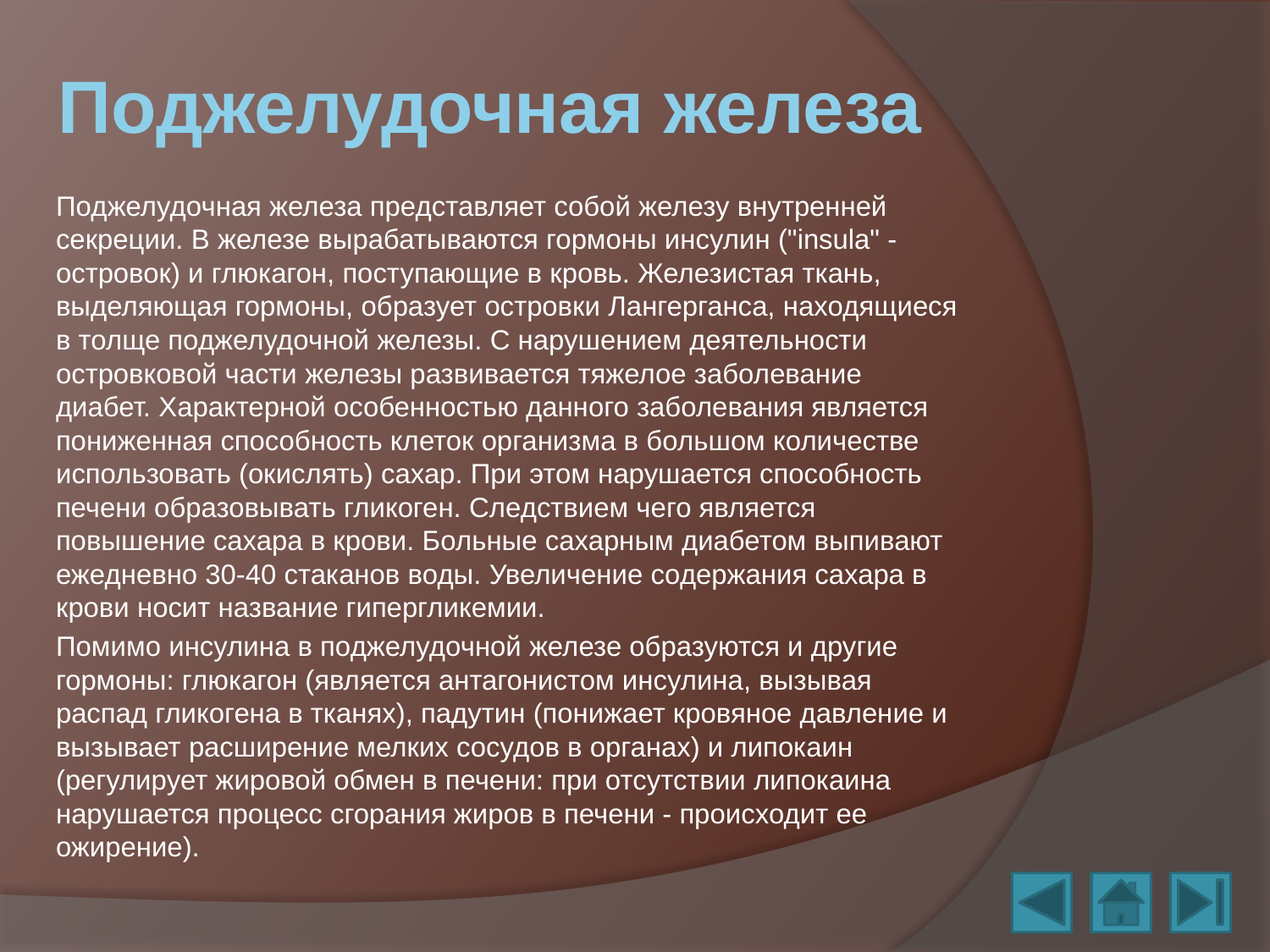

# Поджелудочная железа
Поджелудочная железа представляет собой железу внутренней секреции. В железе вырабатываются гормоны инсулин ("insula" - островок) и глюкагон, поступающие в кровь. Железистая ткань, выделяющая гормоны, образует островки Лангерганса, находящиеся в толще поджелудочной железы. С нарушением деятельности островковой части железы развивается тяжелое заболевание диабет. Характерной особенностью данного заболевания является пониженная способность клеток организма в большом количестве использовать (окислять) сахар. При этом нарушается способность печени образовывать гликоген. Следствием чего является повышение сахара в крови. Больные сахарным диабетом выпивают ежедневно 30-40 стаканов воды. Увеличение содержания сахара в крови носит название гипергликемии.
Помимо инсулина в поджелудочной железе образуются и другие гормоны: глюкагон (является антагонистом инсулина, вызывая распад гликогена в тканях), падутин (понижает кровяное давление и вызывает расширение мелких сосудов в органах) и липокаин (регулирует жировой обмен в печени: при отсутствии липокаина нарушается процесс сгорания жиров в печени - происходит ее ожирение).